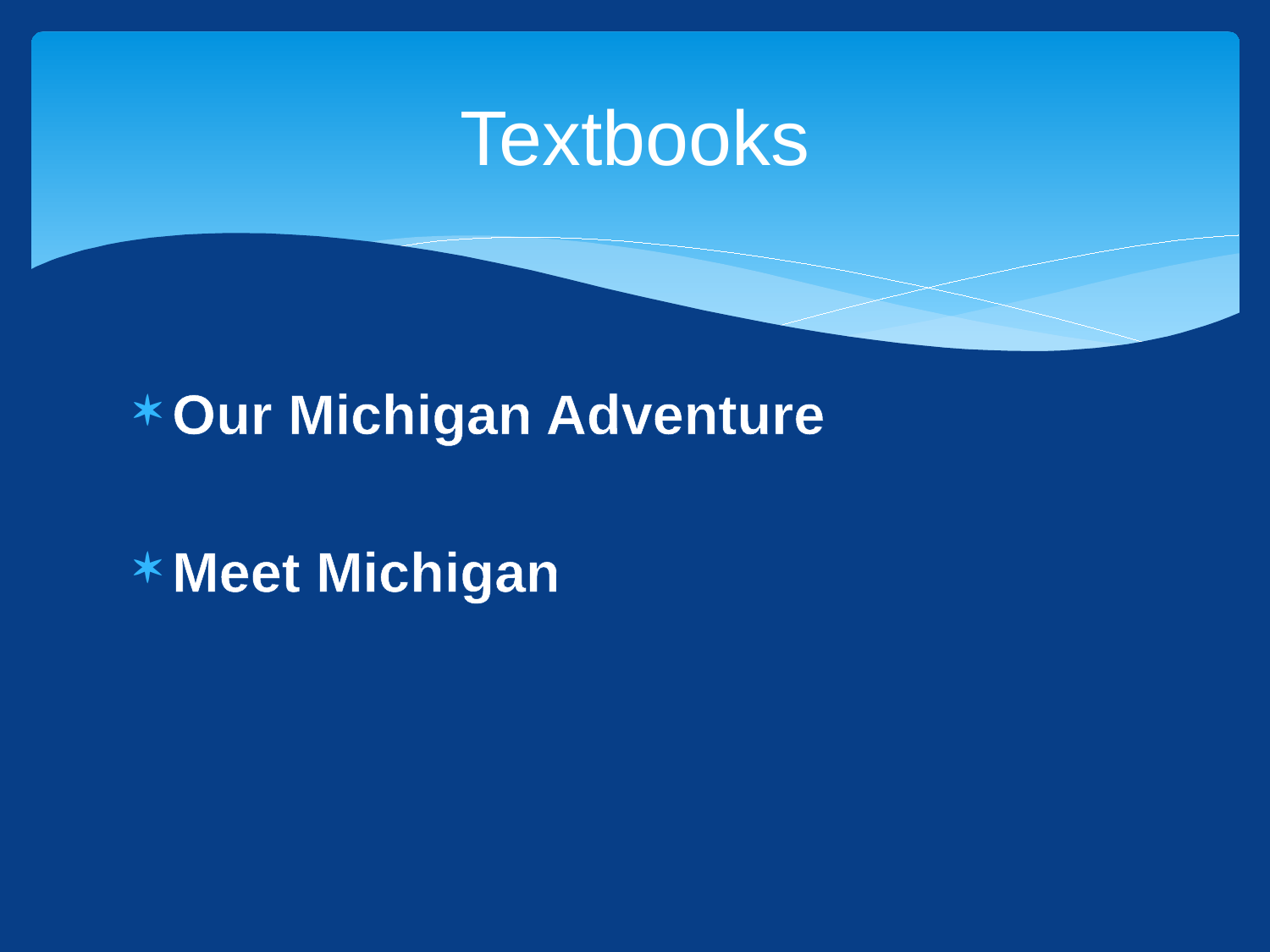

# Textbooks
Our Michigan Adventure

Meet Michigan